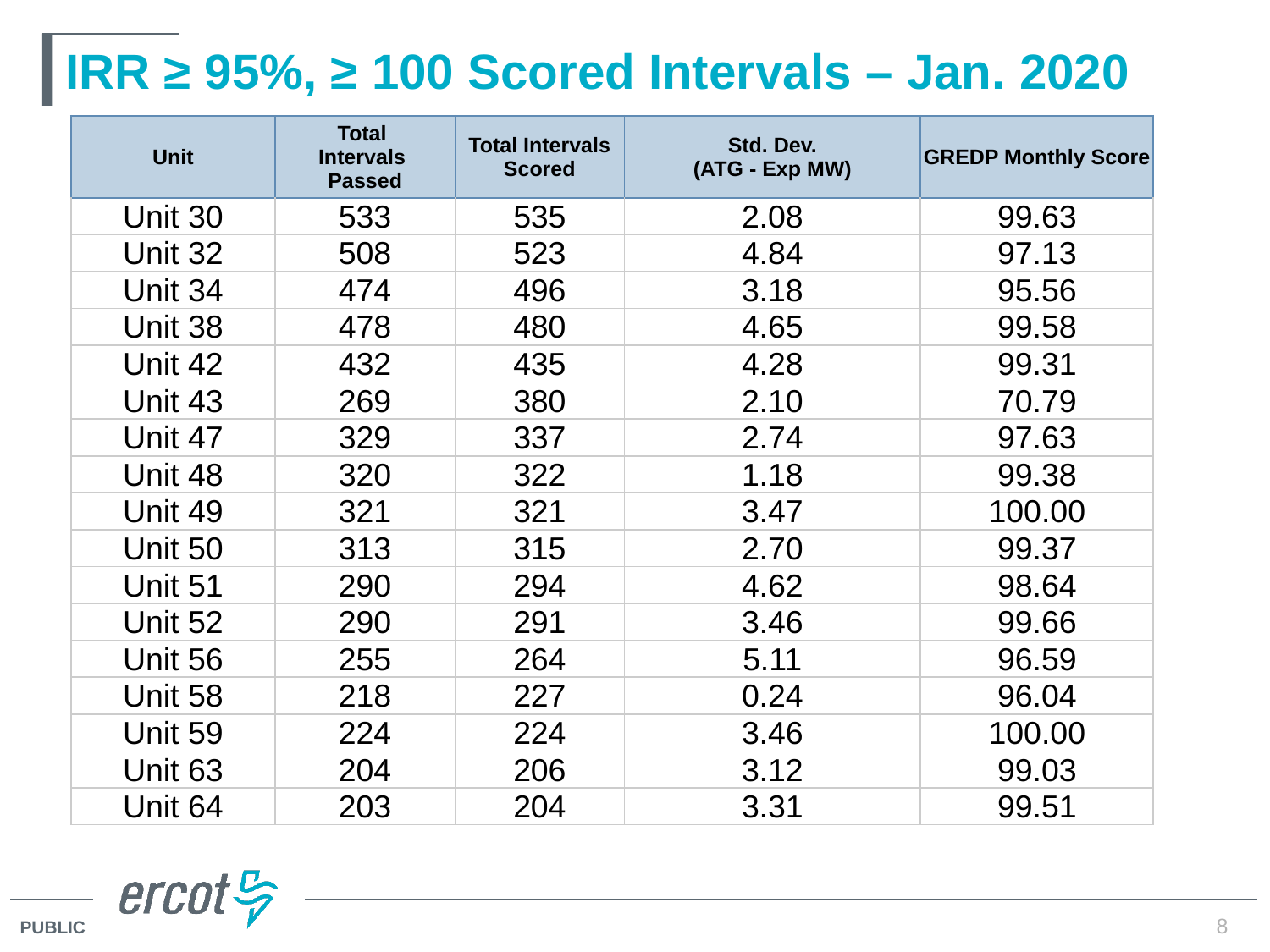

# IRR ≥ 95%, ≥ 100 Scored Intervals – Jan. 2020
| Unit | Total Intervals Passed | Total Intervals Scored | Std. Dev. (ATG - Exp MW) | GREDP Monthly Score |
| --- | --- | --- | --- | --- |
| Unit 30 | 533 | 535 | 2.08 | 99.63 |
| Unit 32 | 508 | 523 | 4.84 | 97.13 |
| Unit 34 | 474 | 496 | 3.18 | 95.56 |
| Unit 38 | 478 | 480 | 4.65 | 99.58 |
| Unit 42 | 432 | 435 | 4.28 | 99.31 |
| Unit 43 | 269 | 380 | 2.10 | 70.79 |
| Unit 47 | 329 | 337 | 2.74 | 97.63 |
| Unit 48 | 320 | 322 | 1.18 | 99.38 |
| Unit 49 | 321 | 321 | 3.47 | 100.00 |
| Unit 50 | 313 | 315 | 2.70 | 99.37 |
| Unit 51 | 290 | 294 | 4.62 | 98.64 |
| Unit 52 | 290 | 291 | 3.46 | 99.66 |
| Unit 56 | 255 | 264 | 5.11 | 96.59 |
| Unit 58 | 218 | 227 | 0.24 | 96.04 |
| Unit 59 | 224 | 224 | 3.46 | 100.00 |
| Unit 63 | 204 | 206 | 3.12 | 99.03 |
| Unit 64 | 203 | 204 | 3.31 | 99.51 |
8